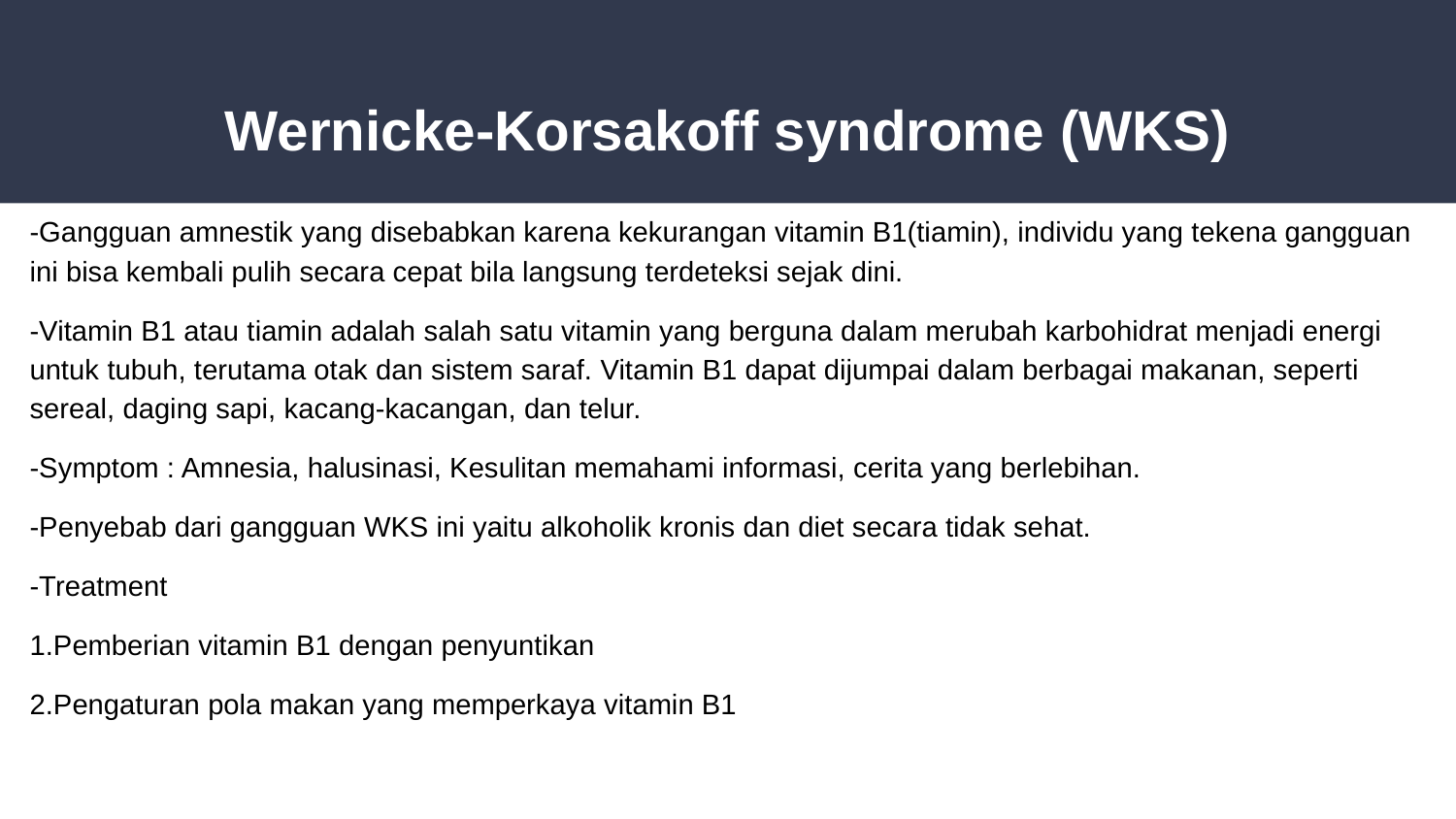

# Wernicke-Korsakoff syndrome (WKS)
-Gangguan amnestik yang disebabkan karena kekurangan vitamin B1(tiamin), individu yang tekena gangguan ini bisa kembali pulih secara cepat bila langsung terdeteksi sejak dini.
-Vitamin B1 atau tiamin adalah salah satu vitamin yang berguna dalam merubah karbohidrat menjadi energi untuk tubuh, terutama otak dan sistem saraf. Vitamin B1 dapat dijumpai dalam berbagai makanan, seperti sereal, daging sapi, kacang-kacangan, dan telur.
-Symptom : Amnesia, halusinasi, Kesulitan memahami informasi, cerita yang berlebihan.
-Penyebab dari gangguan WKS ini yaitu alkoholik kronis dan diet secara tidak sehat.
-Treatment
1.Pemberian vitamin B1 dengan penyuntikan
2.Pengaturan pola makan yang memperkaya vitamin B1